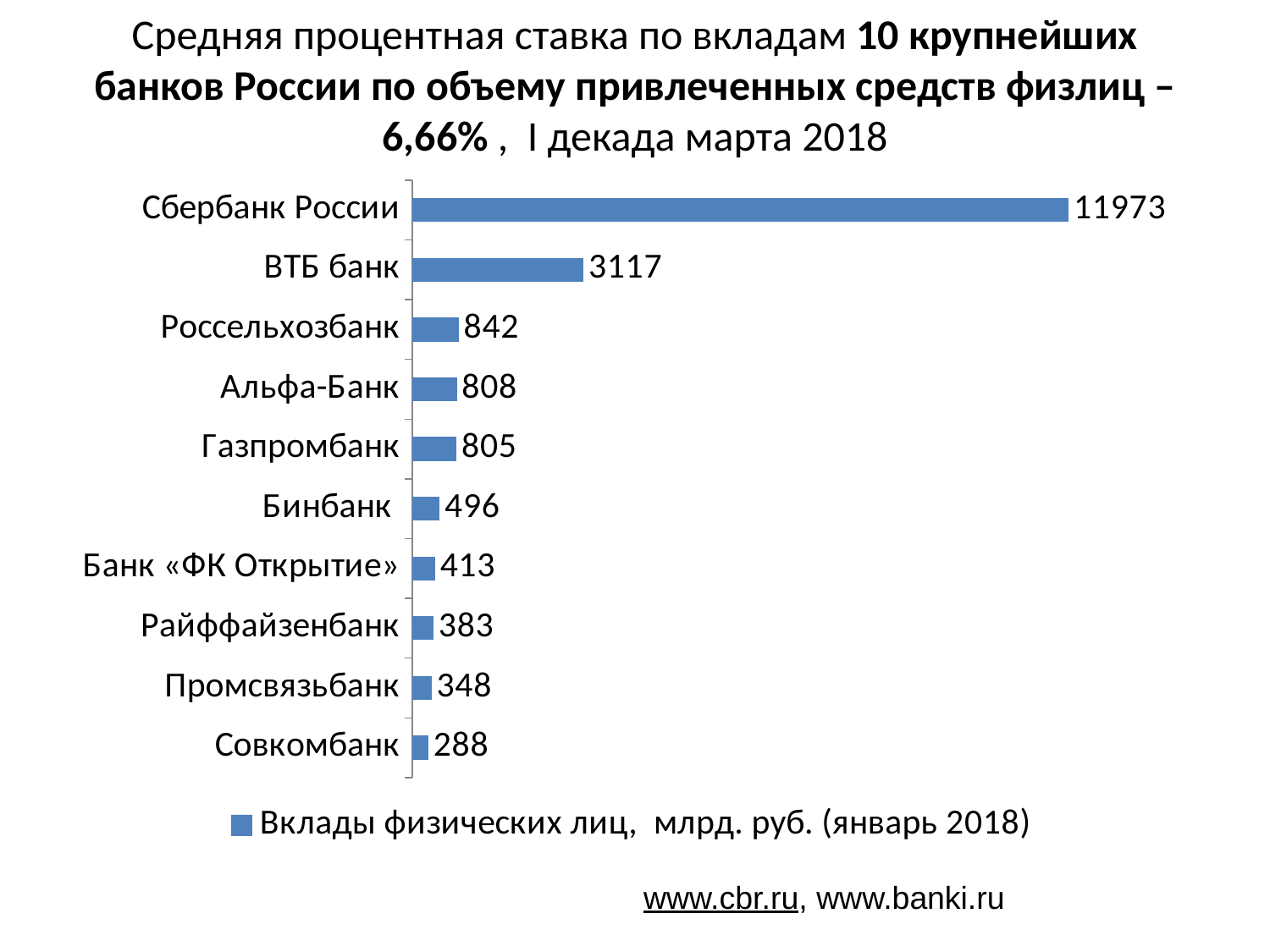

# Средняя процентная ставка по вкладам 10 крупнейших банков России по объему привлеченных средств физлиц – 6,66% ,  I декада марта 2018

### Chart

| Category | Вклады физических лиц,  млрд. руб. (январь 2018) |
|---|---|
| Сбербанк России | 11973.0 |
|  ВТБ банк | 3117.0 |
| Россельхозбанк | 842.0 |
| Альфа-Банк | 808.0 |
| Газпромбанк | 805.0 |
| Бинбанк  | 496.0 |
| Банк «ФК Открытие» | 413.0 |
| Райффайзенбанк | 383.0 |
| Промсвязьбанк | 348.0 |
| Совкомбанк | 288.0 |
www.cbr.ru, www.banki.ru